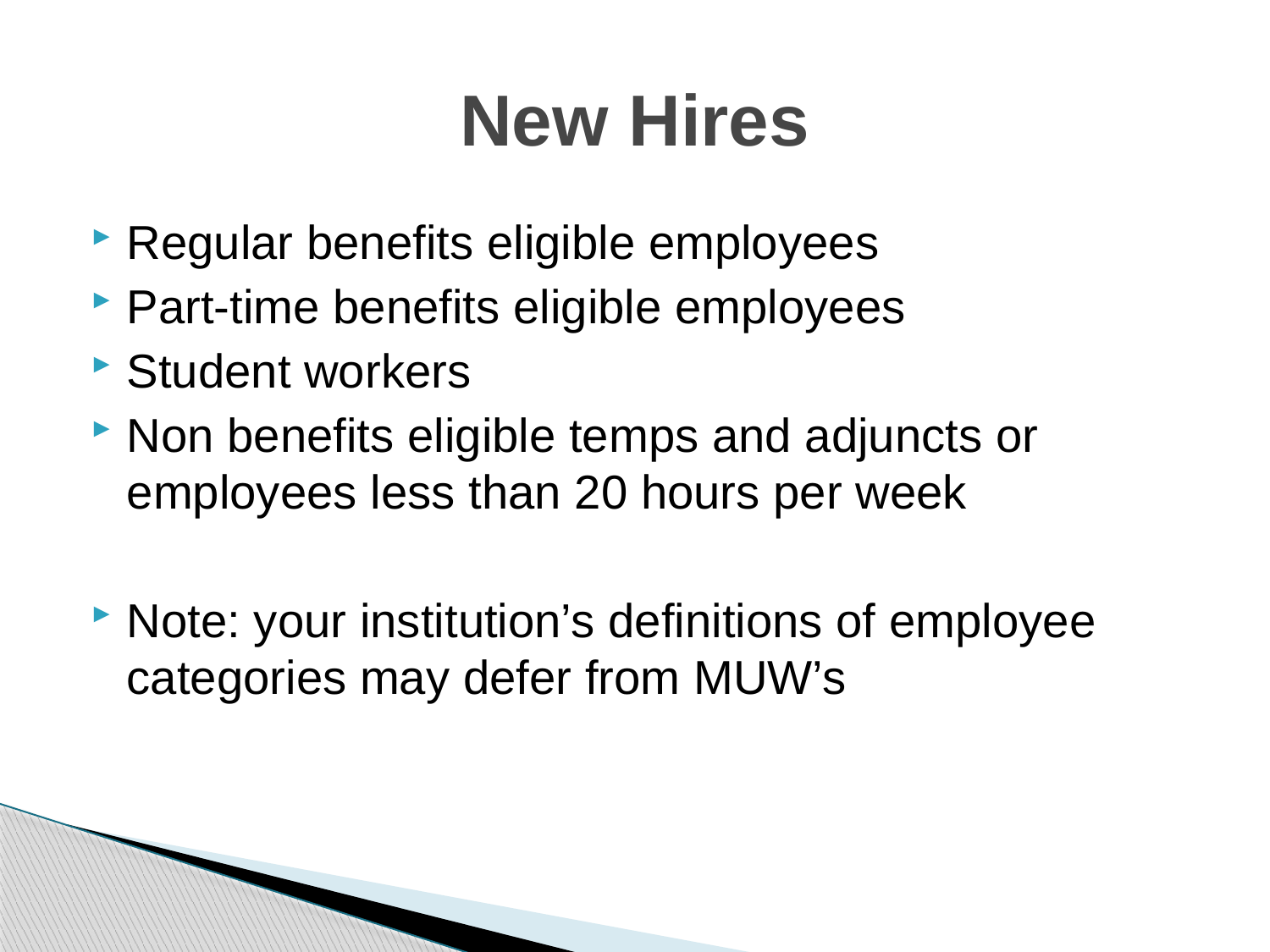

# New Hires
Regular benefits eligible employees
Part-time benefits eligible employees
Student workers
Non benefits eligible temps and adjuncts or employees less than 20 hours per week

Note: your institution’s definitions of employee categories may defer from MUW’s